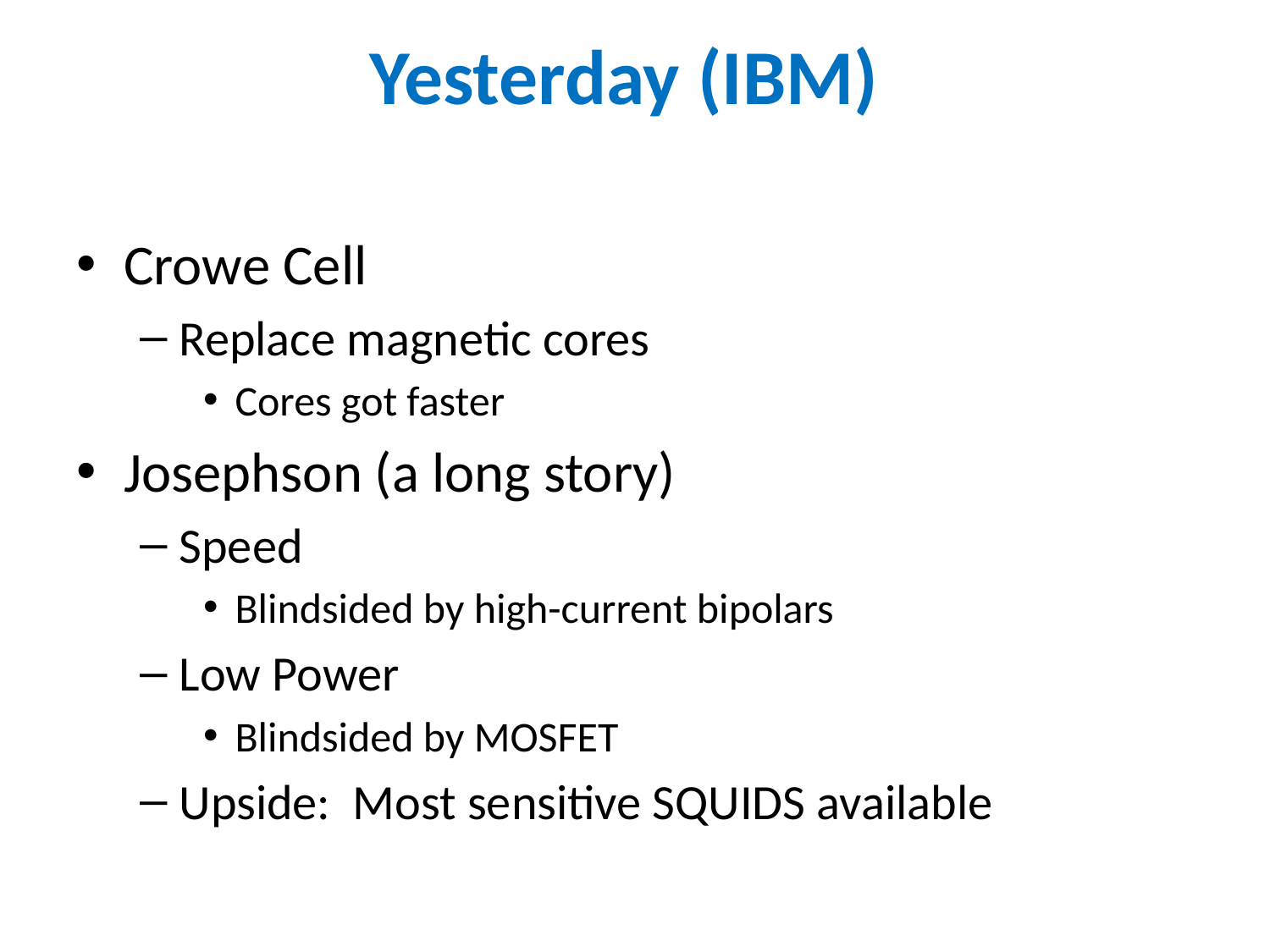

Yesterday (IBM)
Crowe Cell
Replace magnetic cores
Cores got faster
Josephson (a long story)
Speed
Blindsided by high-current bipolars
Low Power
Blindsided by MOSFET
Upside:  Most sensitive SQUIDS available